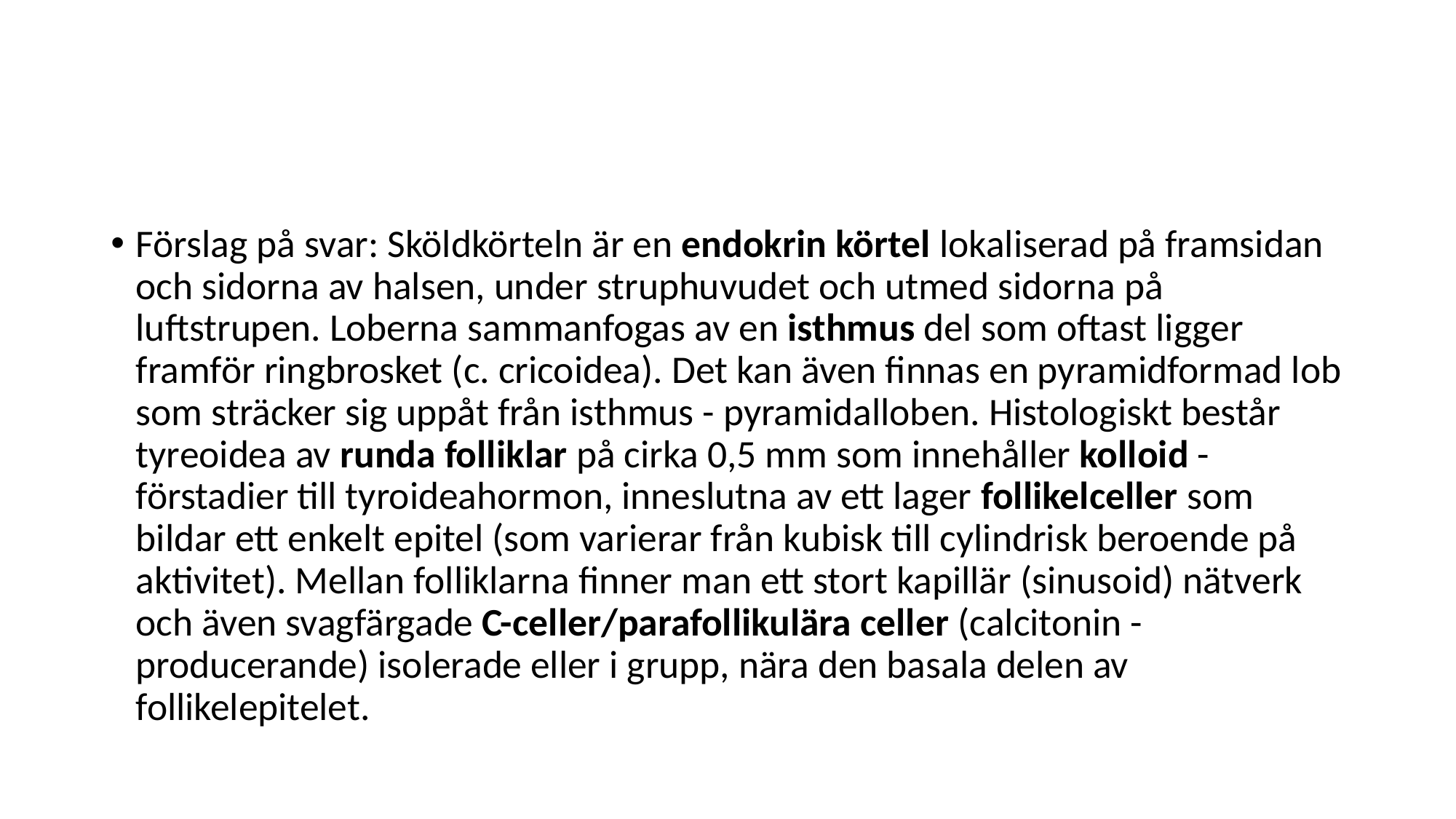

#
Förslag på svar: Sköldkörteln är en endokrin körtel lokaliserad på framsidan och sidorna av halsen, under struphuvudet och utmed sidorna på luftstrupen. Loberna sammanfogas av en isthmus del som oftast ligger framför ringbrosket (c. cricoidea). Det kan även finnas en pyramidformad lob som sträcker sig uppåt från isthmus - pyramidalloben. Histologiskt består tyreoidea av runda folliklar på cirka 0,5 mm som innehåller kolloid - förstadier till tyroideahormon, inneslutna av ett lager follikelceller som bildar ett enkelt epitel (som varierar från kubisk till cylindrisk beroende på aktivitet). Mellan folliklarna finner man ett stort kapillär (sinusoid) nätverk och även svagfärgade C-celler/parafollikulära celler (calcitonin - producerande) isolerade eller i grupp, nära den basala delen av follikelepitelet.